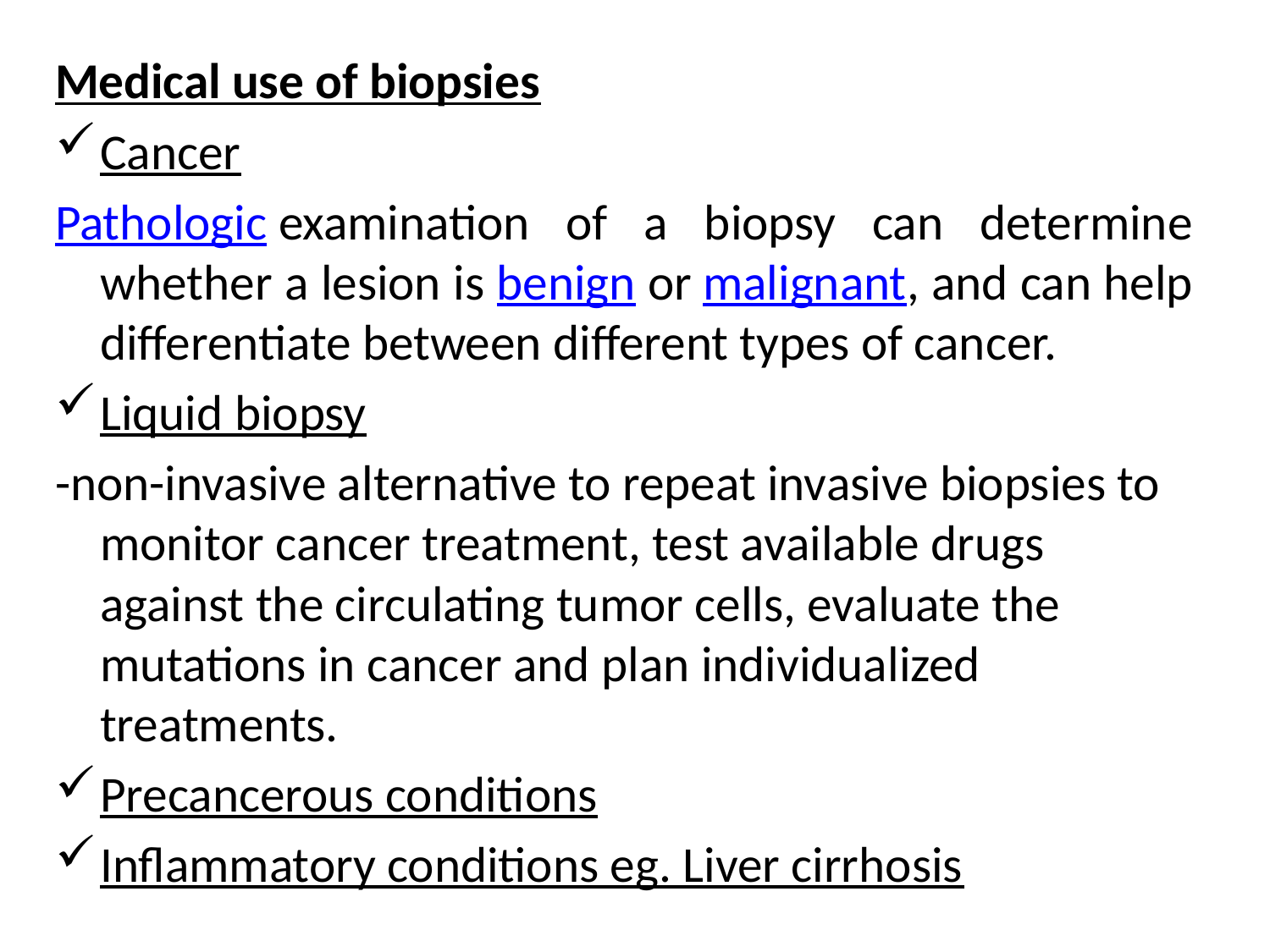

Medical use of biopsies
Cancer
Pathologic examination of a biopsy can determine whether a lesion is benign or malignant, and can help differentiate between different types of cancer.
Liquid biopsy
-non-invasive alternative to repeat invasive biopsies to monitor cancer treatment, test available drugs against the circulating tumor cells, evaluate the mutations in cancer and plan individualized treatments.
Precancerous conditions
Inflammatory conditions eg. Liver cirrhosis